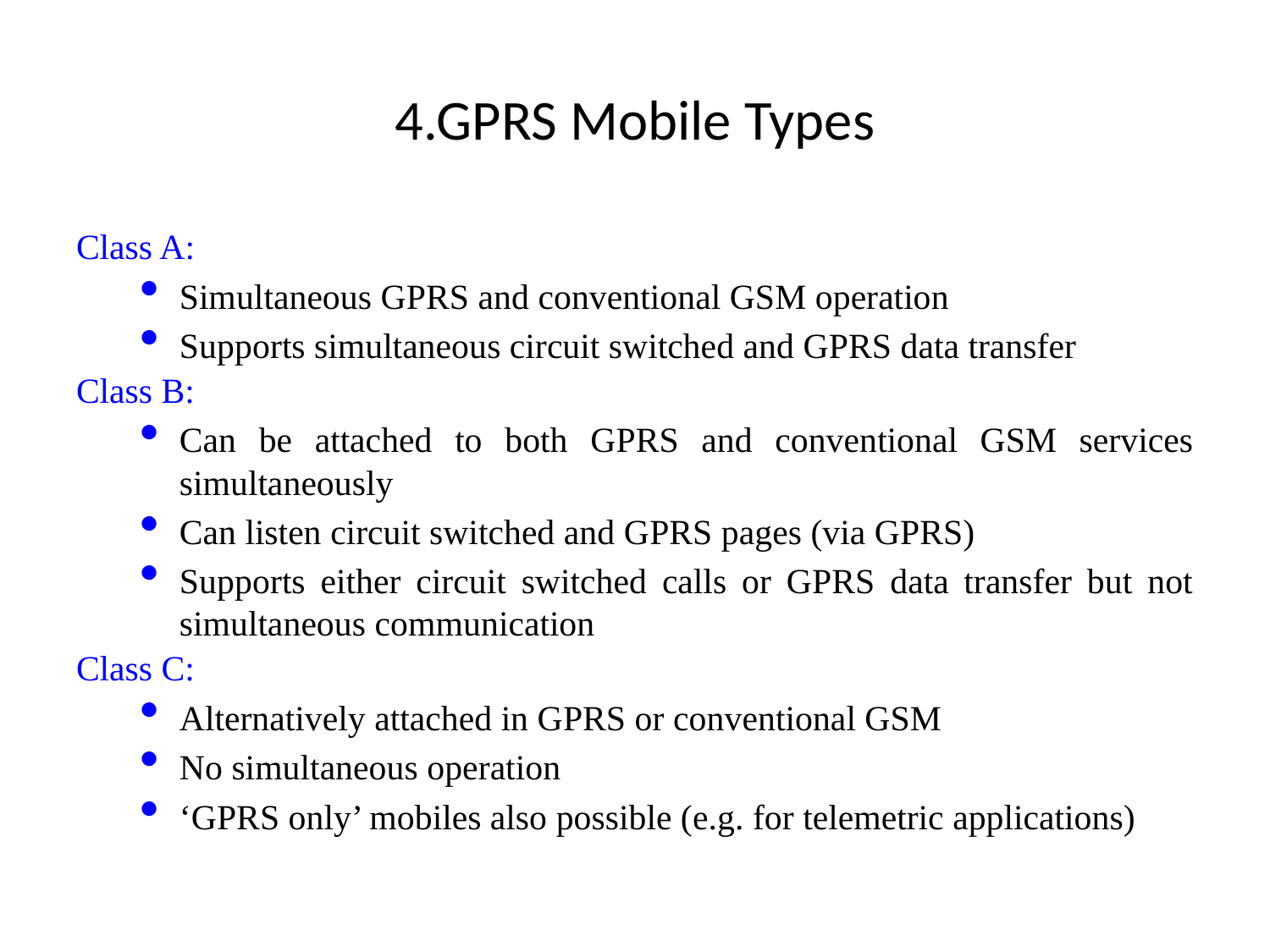

# 4.GPRS Mobile Types
Class A:
Simultaneous GPRS and conventional GSM operation
Supports simultaneous circuit switched and GPRS data transfer
Class B:
Can be attached to both GPRS and conventional GSM services simultaneously
Can listen circuit switched and GPRS pages (via GPRS)
Supports either circuit switched calls or GPRS data transfer but not simultaneous communication
Class C:
Alternatively attached in GPRS or conventional GSM
No simultaneous operation
‘GPRS only’ mobiles also possible (e.g. for telemetric applications)